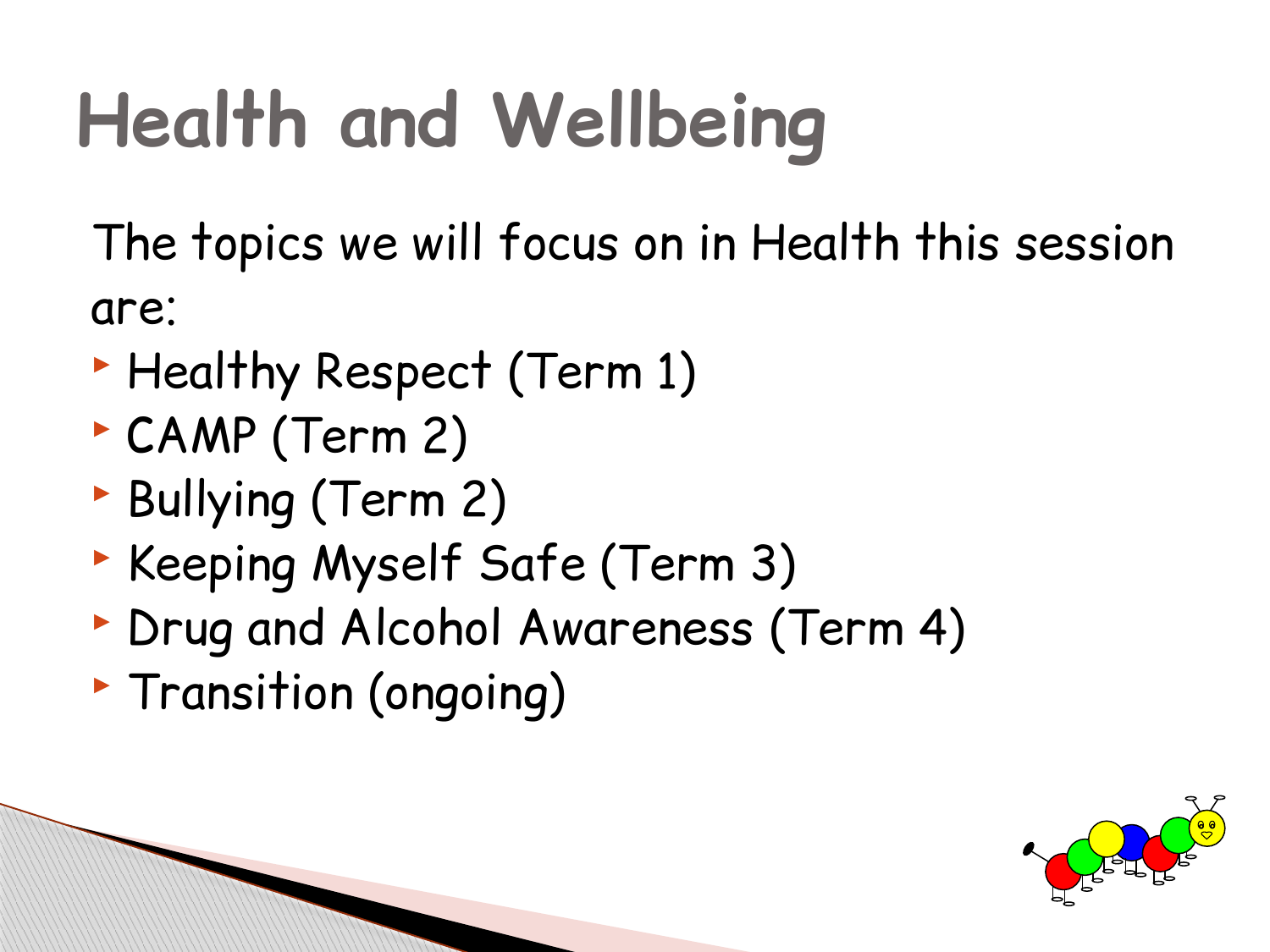

# Health and Wellbeing
The topics we will focus on in Health this session
are:
Healthy Respect (Term 1)
CAMP (Term 2)
Bullying (Term 2)
Keeping Myself Safe (Term 3)
Drug and Alcohol Awareness (Term 4)
Transition (ongoing)